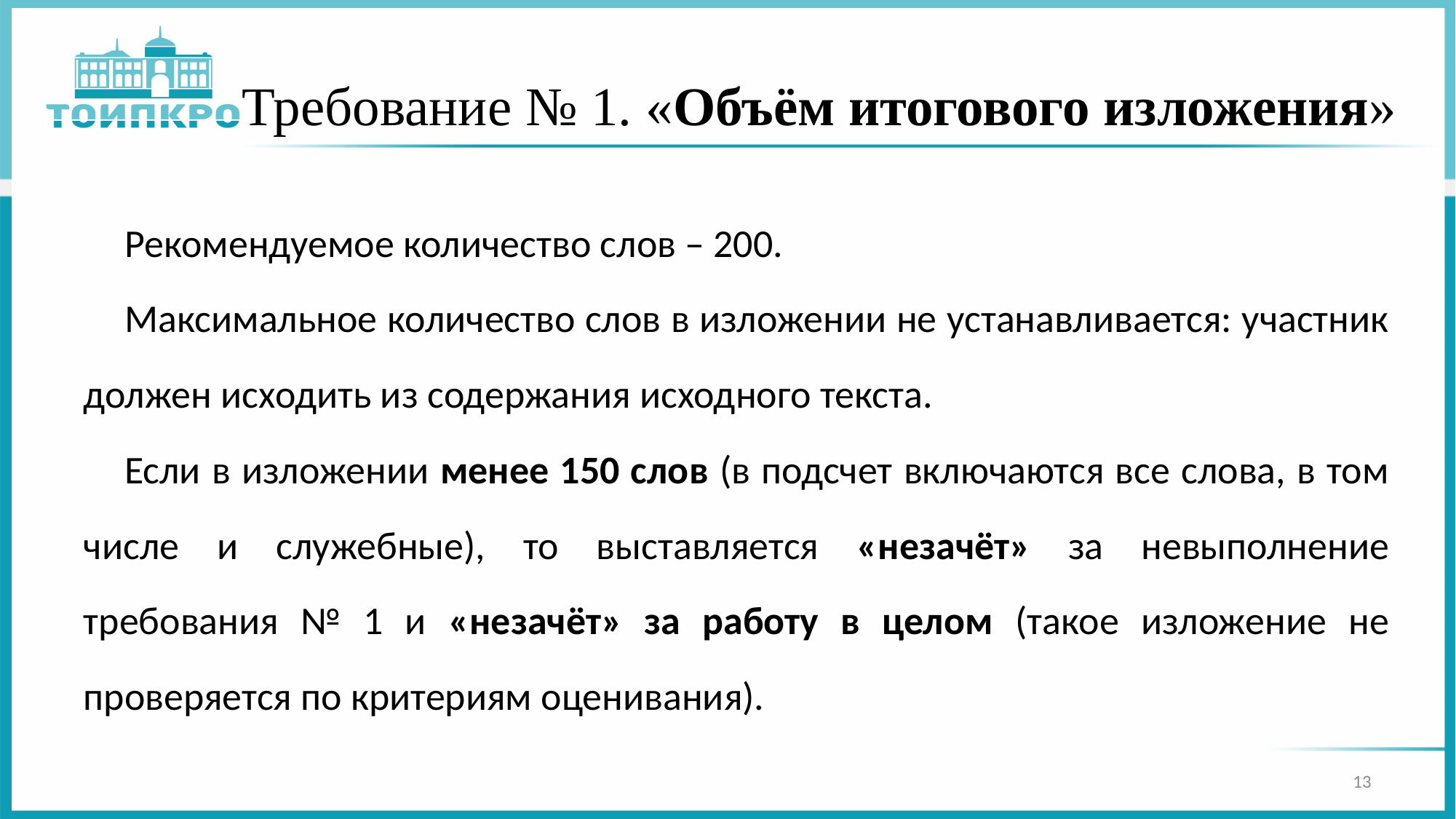

# Требование № 1. «Объём итогового изложения»
Рекомендуемое количество слов – 200.
Максимальное количество слов в изложении не устанавливается: участник должен исходить из содержания исходного текста.
Если в изложении менее 150 слов (в подсчет включаются все слова, в том числе и служебные), то выставляется «незачёт» за невыполнение требования № 1 и «незачёт» за работу в целом (такое изложение не проверяется по критериям оценивания).
13